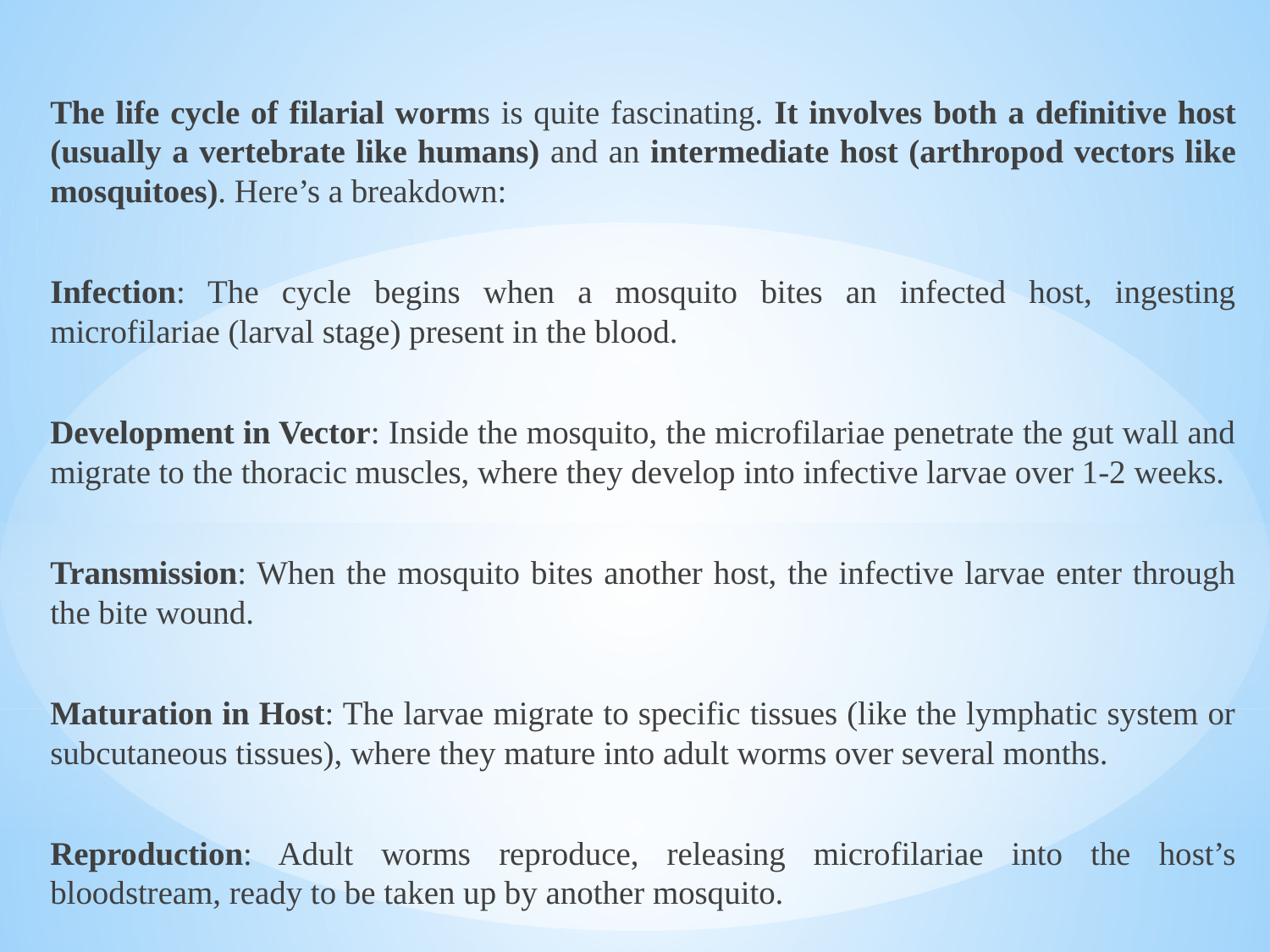

#
The life cycle of filarial worms is quite fascinating. It involves both a definitive host (usually a vertebrate like humans) and an intermediate host (arthropod vectors like mosquitoes). Here’s a breakdown:

Infection: The cycle begins when a mosquito bites an infected host, ingesting microfilariae (larval stage) present in the blood.

Development in Vector: Inside the mosquito, the microfilariae penetrate the gut wall and migrate to the thoracic muscles, where they develop into infective larvae over 1-2 weeks.

Transmission: When the mosquito bites another host, the infective larvae enter through the bite wound.

Maturation in Host: The larvae migrate to specific tissues (like the lymphatic system or subcutaneous tissues), where they mature into adult worms over several months.

Reproduction: Adult worms reproduce, releasing microfilariae into the host’s bloodstream, ready to be taken up by another mosquito.